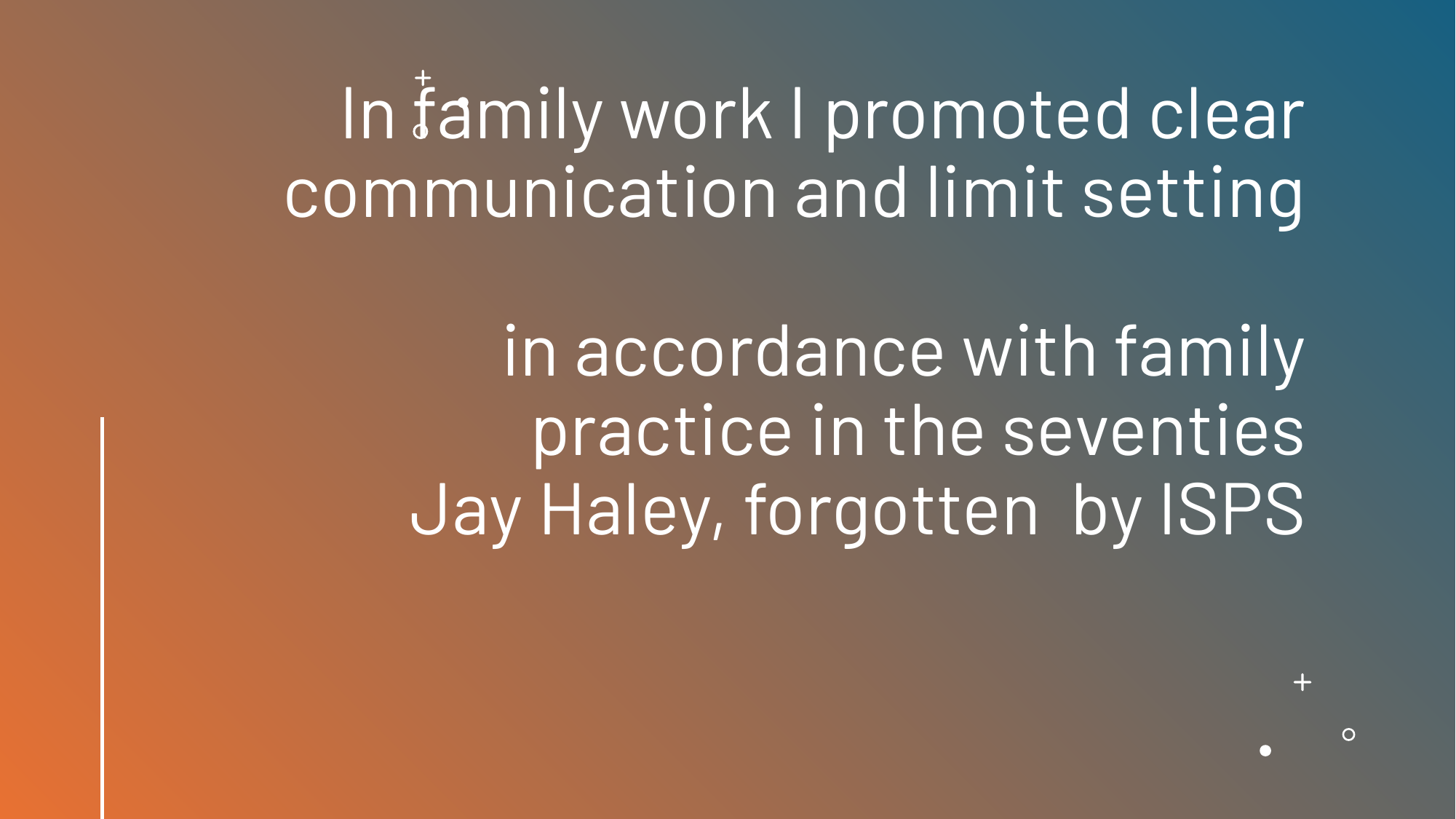

# In family work I promoted clear communication and limit setting in accordance with family practice in the seventies Jay Haley, forgotten  by ISPS